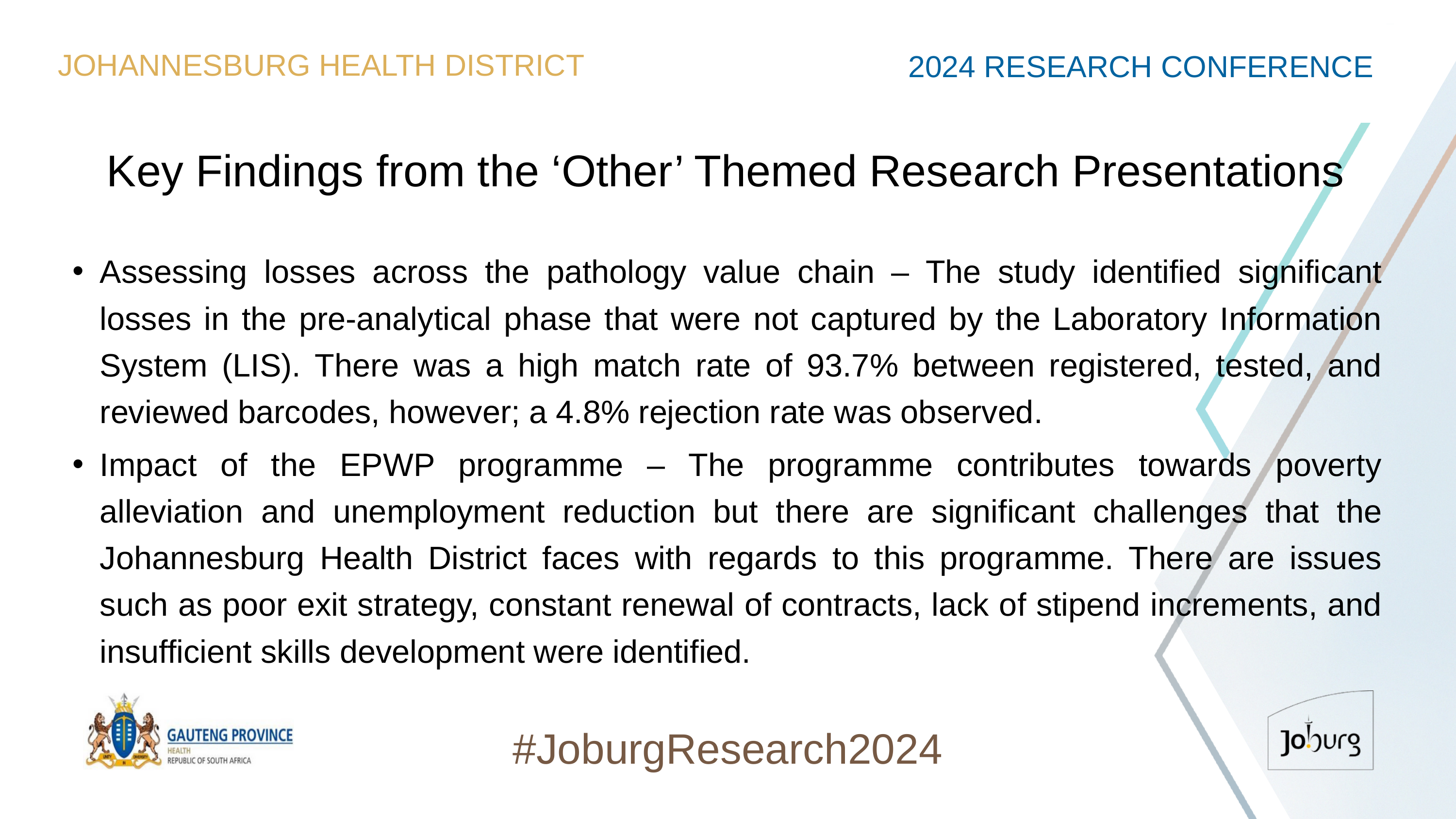

JOHANNESBURG HEALTH DISTRICT
2024 RESEARCH CONFERENCE
# Key Findings from the ‘Other’ Themed Research Presentations

Assessing losses across the pathology value chain – The study identified significant losses in the pre-analytical phase that were not captured by the Laboratory Information System (LIS). There was a high match rate of 93.7% between registered, tested, and reviewed barcodes, however; a 4.8% rejection rate was observed.
Impact of the EPWP programme – The programme contributes towards poverty alleviation and unemployment reduction but there are significant challenges that the Johannesburg Health District faces with regards to this programme. There are issues such as poor exit strategy, constant renewal of contracts, lack of stipend increments, and insufficient skills development were identified.

#JoburgResearch2024